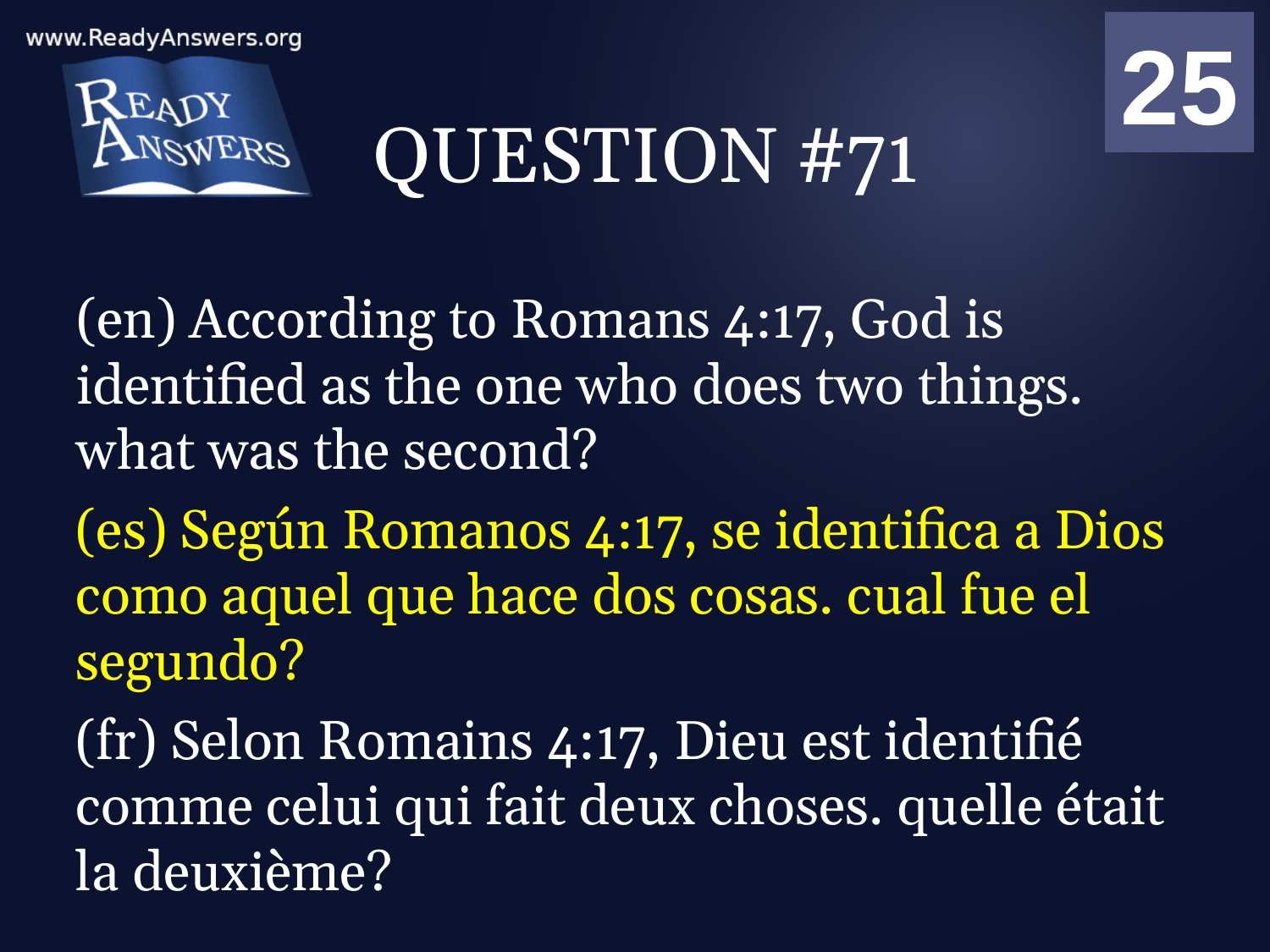

01
02
03
04
05
06
07
08
09
10
11
12
13
14
15
16
17
18
19
20
21
22
23
24
25
00
# QUESTION #71
(en) According to Romans 4:17, God is identified as the one who does two things.  what was the second?
(es) Según Romanos 4:17, se identifica a Dios como aquel que hace dos cosas. cual fue el segundo?
(fr) Selon Romains 4:17, Dieu est identifié comme celui qui fait deux choses. quelle était la deuxième?